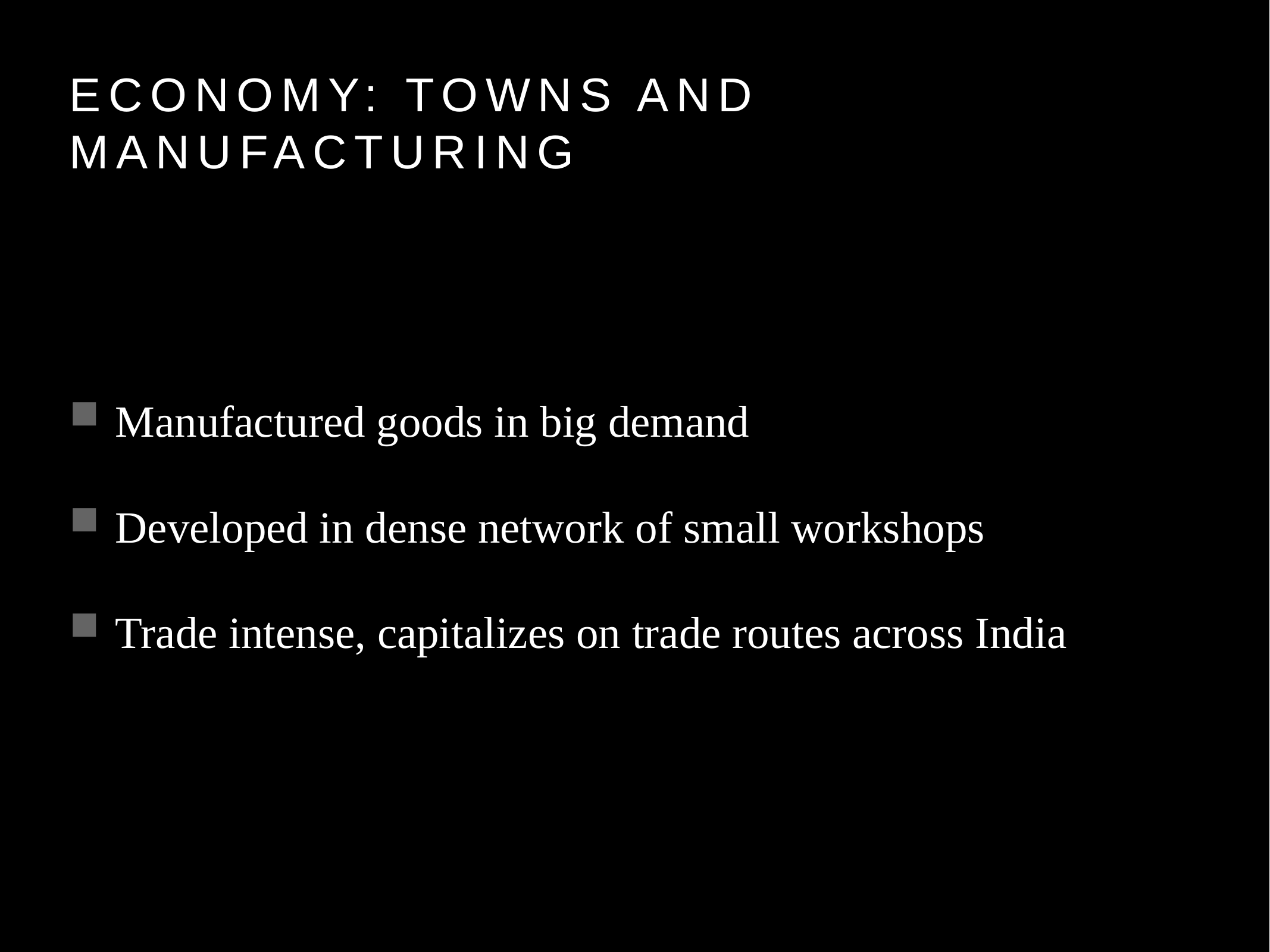

# Economy: Towns and Manufacturing
Manufactured goods in big demand
Developed in dense network of small workshops
Trade intense, capitalizes on trade routes across India